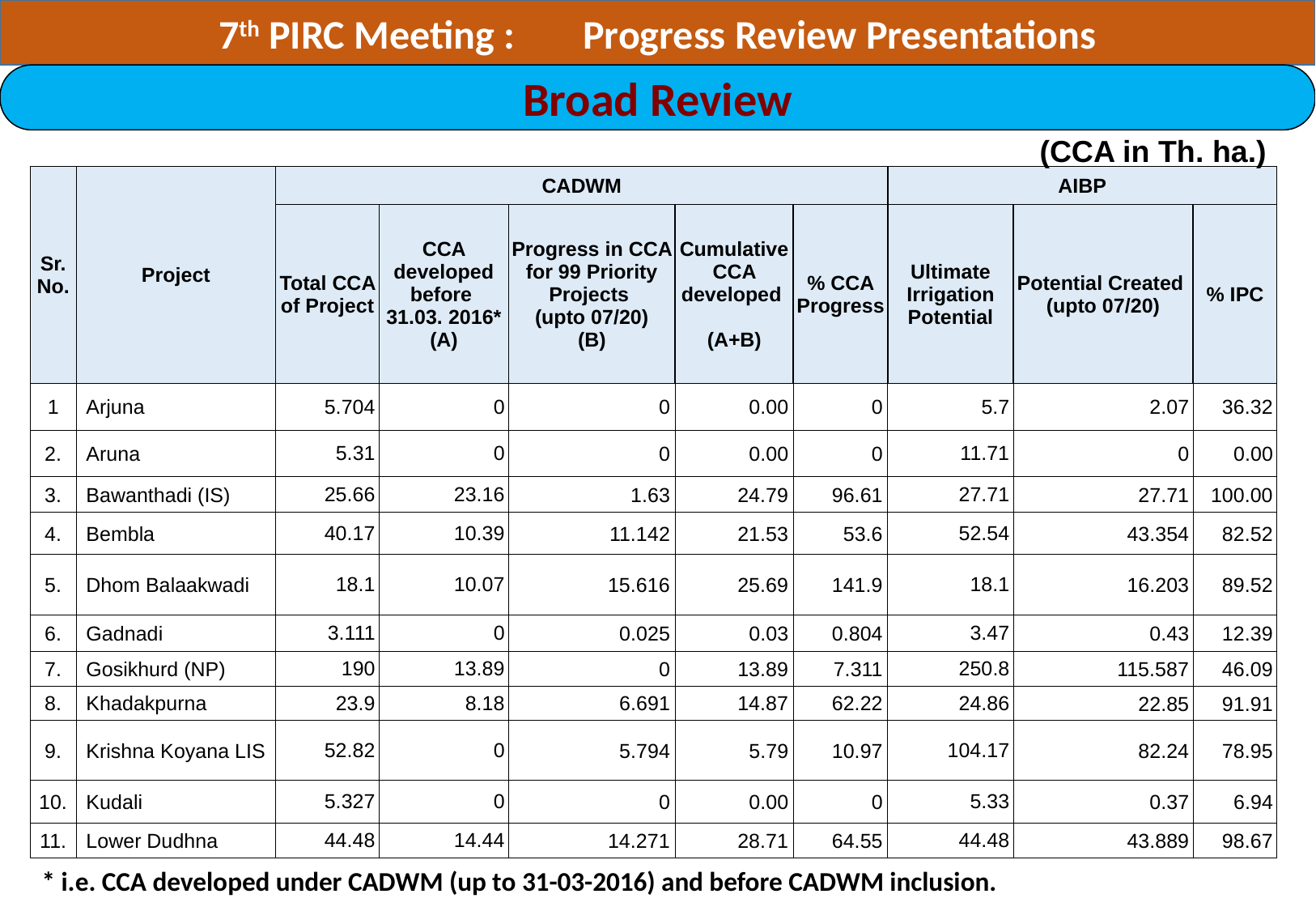

7th PIRC Meeting :	Progress Review Presentations
Broad Review
(CCA in Th. ha.)
| Sr. No. | Project | CADWM |  |  |  |  | AIBP |  |  |
| --- | --- | --- | --- | --- | --- | --- | --- | --- | --- |
|  |  | Total CCA of Project | CCA developed before 31.03. 2016\* (A) | Progress in CCA for 99 Priority Projects (upto 07/20) (B) | Cumulative CCA developed (A+B) | % CCA Progress | Ultimate Irrigation Potential | Potential Created (upto 07/20) | % IPC |
| 1 | Arjuna | 5.704 | 0 | 0 | 0.00 | 0 | 5.7 | 2.07 | 36.32 |
| 2. | Aruna | 5.31 | 0 | 0 | 0.00 | 0 | 11.71 | 0 | 0.00 |
| 3. | Bawanthadi (IS) | 25.66 | 23.16 | 1.63 | 24.79 | 96.61 | 27.71 | 27.71 | 100.00 |
| 4. | Bembla | 40.17 | 10.39 | 11.142 | 21.53 | 53.6 | 52.54 | 43.354 | 82.52 |
| 5. | Dhom Balaakwadi | 18.1 | 10.07 | 15.616 | 25.69 | 141.9 | 18.1 | 16.203 | 89.52 |
| 6. | Gadnadi | 3.111 | 0 | 0.025 | 0.03 | 0.804 | 3.47 | 0.43 | 12.39 |
| 7. | Gosikhurd (NP) | 190 | 13.89 | 0 | 13.89 | 7.311 | 250.8 | 115.587 | 46.09 |
| 8. | Khadakpurna | 23.9 | 8.18 | 6.691 | 14.87 | 62.22 | 24.86 | 22.85 | 91.91 |
| 9. | Krishna Koyana LIS | 52.82 | 0 | 5.794 | 5.79 | 10.97 | 104.17 | 82.24 | 78.95 |
| 10. | Kudali | 5.327 | 0 | 0 | 0.00 | 0 | 5.33 | 0.37 | 6.94 |
| 11. | Lower Dudhna | 44.48 | 14.44 | 14.271 | 28.71 | 64.55 | 44.48 | 43.889 | 98.67 |
* i.e. CCA developed under CADWM (up to 31-03-2016) and before CADWM inclusion.